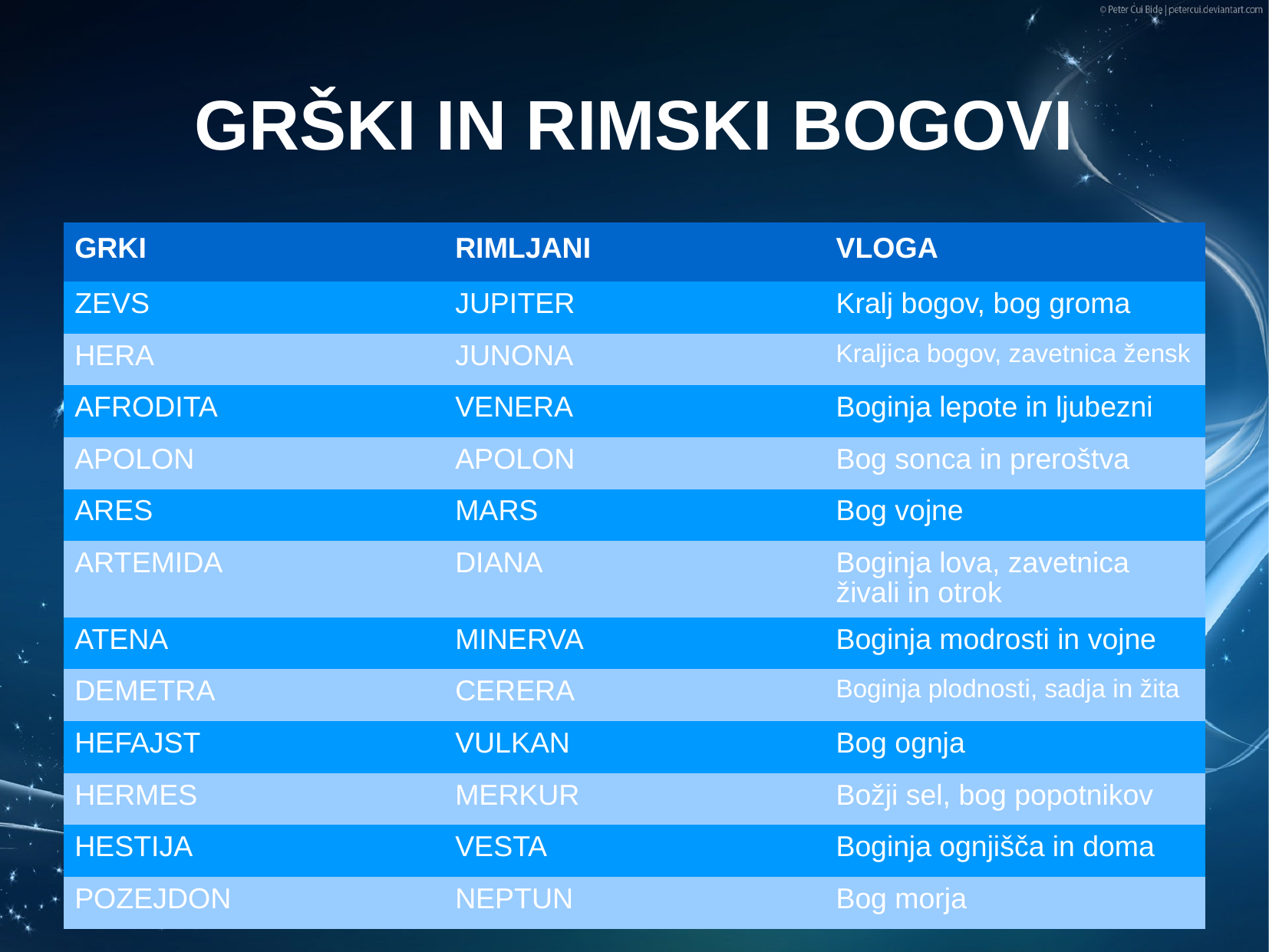

# GRŠKI IN RIMSKI BOGOVI
| GRKI | RIMLJANI | VLOGA |
| --- | --- | --- |
| ZEVS | JUPITER | Kralj bogov, bog groma |
| HERA | JUNONA | Kraljica bogov, zavetnica žensk |
| AFRODITA | VENERA | Boginja lepote in ljubezni |
| APOLON | APOLON | Bog sonca in preroštva |
| ARES | MARS | Bog vojne |
| ARTEMIDA | DIANA | Boginja lova, zavetnica živali in otrok |
| ATENA | MINERVA | Boginja modrosti in vojne |
| DEMETRA | CERERA | Boginja plodnosti, sadja in žita |
| HEFAJST | VULKAN | Bog ognja |
| HERMES | MERKUR | Božji sel, bog popotnikov |
| HESTIJA | VESTA | Boginja ognjišča in doma |
| POZEJDON | NEPTUN | Bog morja |